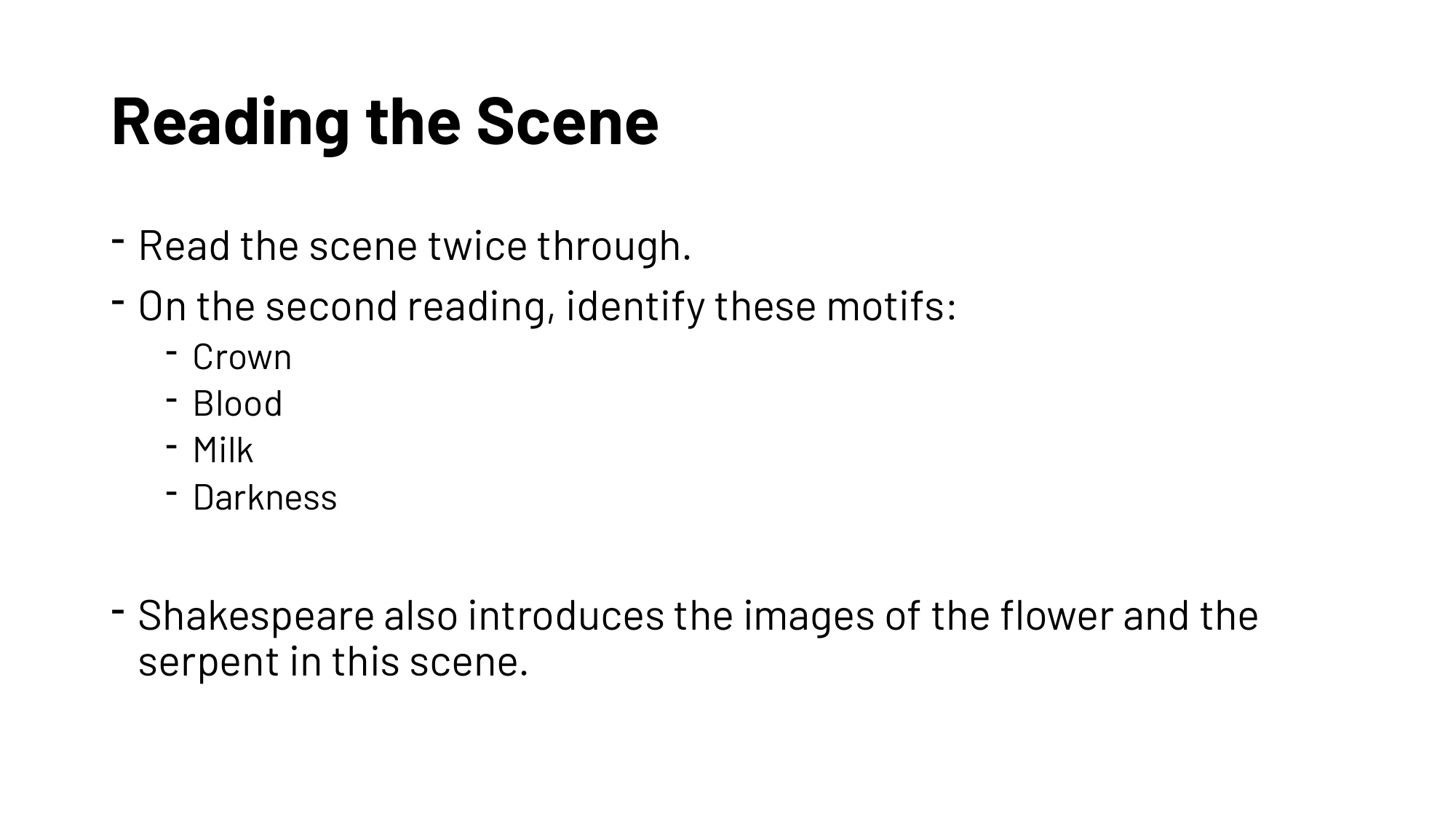

# Reading the Scene
Read the scene twice through.
On the second reading, identify these motifs:
Crown
Blood
Milk
Darkness

Shakespeare also introduces the images of the flower and the serpent in this scene.